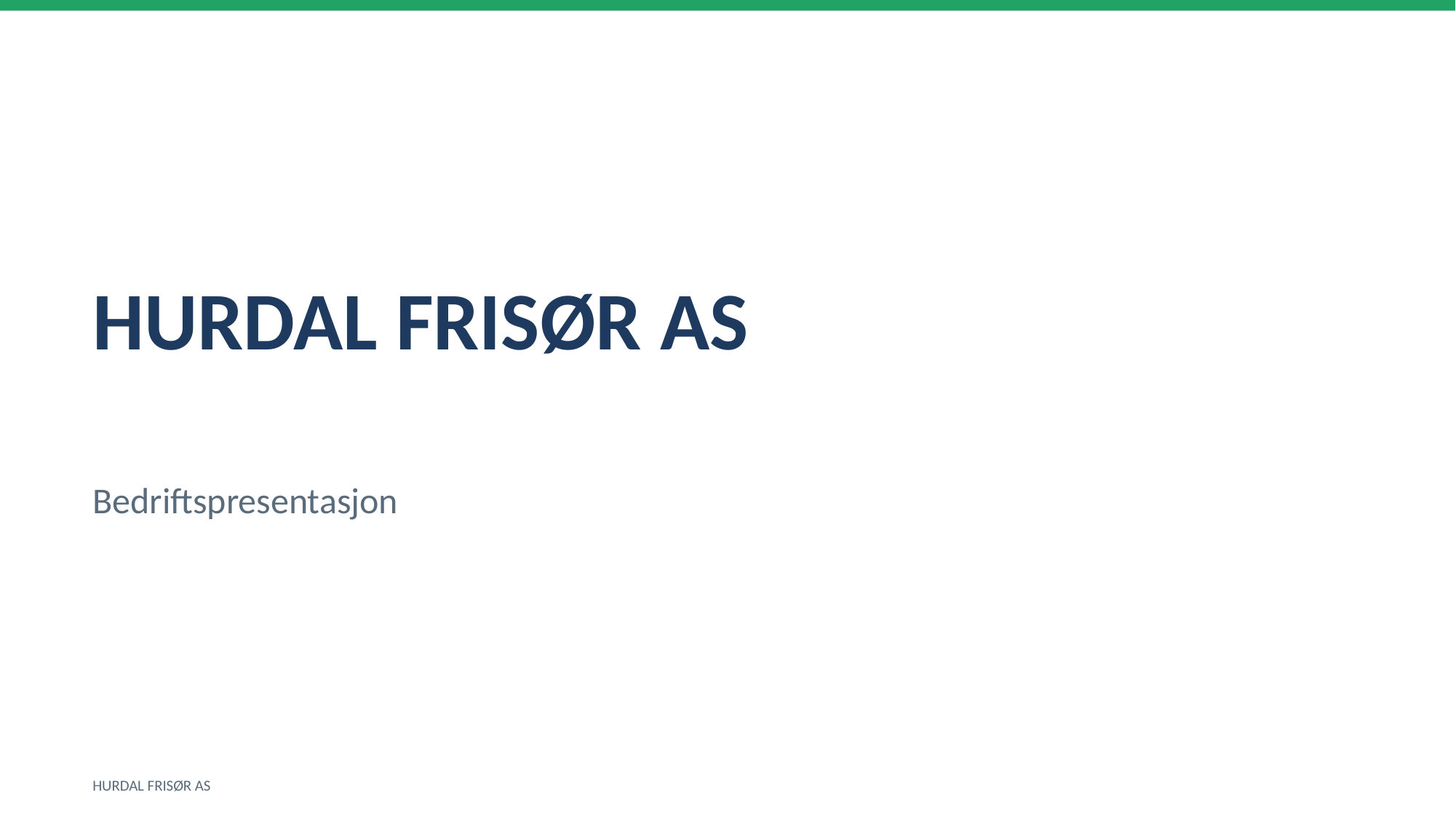

HURDAL FRISØR AS
Bedriftspresentasjon
HURDAL FRISØR AS